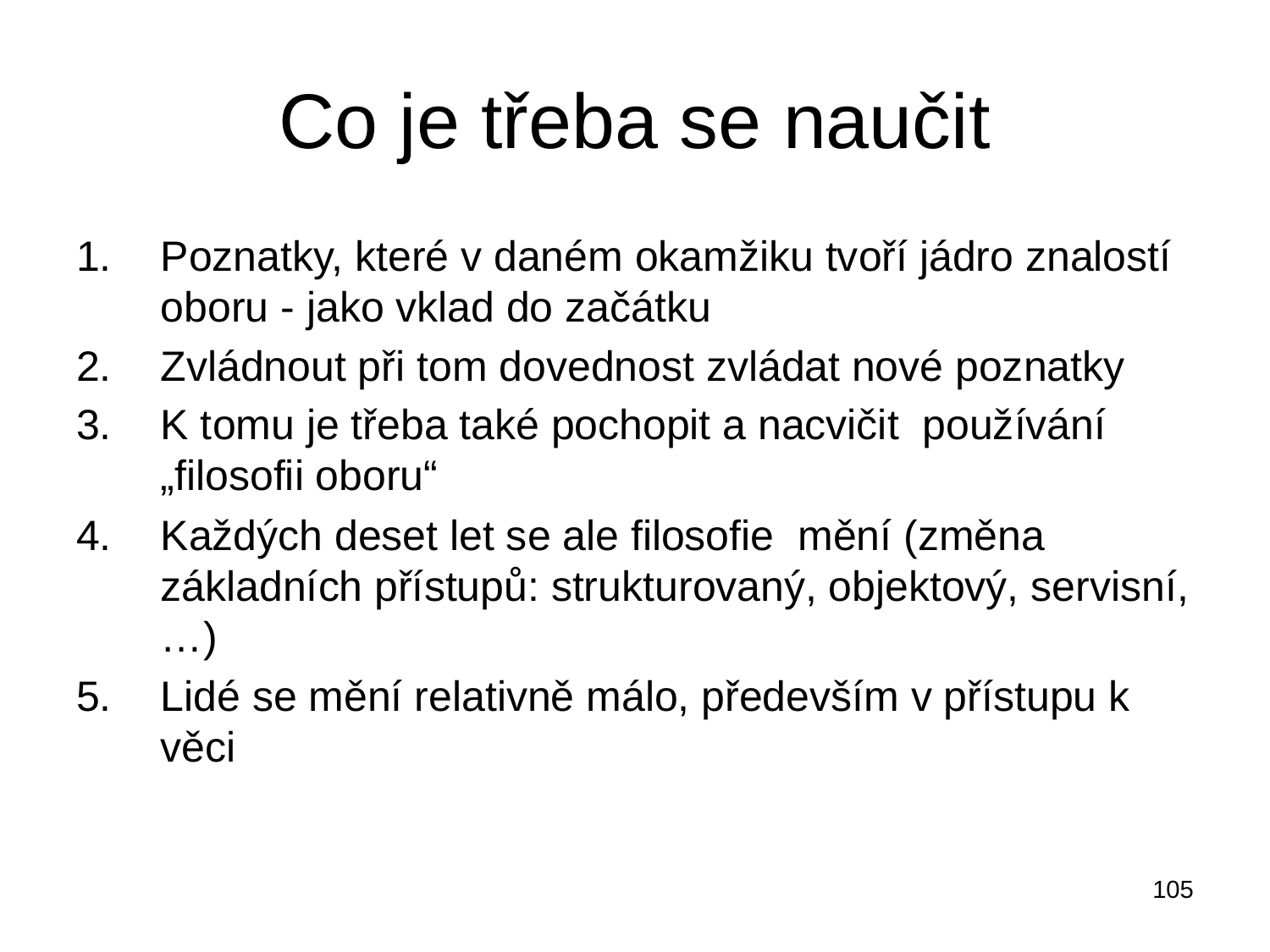

# Co je třeba se naučit
Poznatky, které v daném okamžiku tvoří jádro znalostí oboru - jako vklad do začátku
Zvládnout při tom dovednost zvládat nové poznatky
K tomu je třeba také pochopit a nacvičit  používání „filosofii oboru“
Každých deset let se ale filosofie  mění (změna základních přístupů: strukturovaný, objektový, servisní, …)
Lidé se mění relativně málo, především v přístupu k věci
105